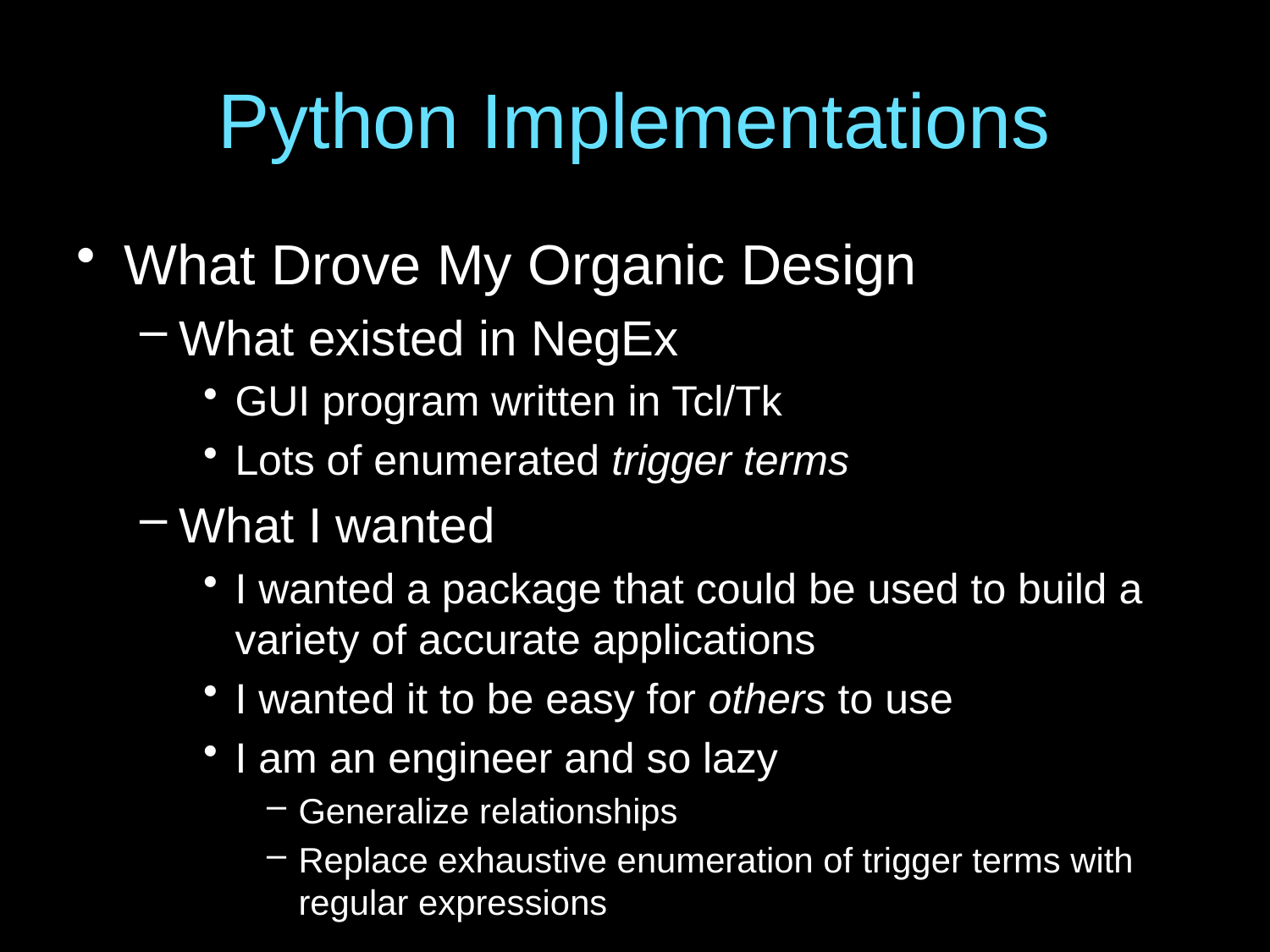

# Python Implementations
What Drove My Organic Design
What existed in NegEx
GUI program written in Tcl/Tk
Lots of enumerated trigger terms
What I wanted
I wanted a package that could be used to build a variety of accurate applications
I wanted it to be easy for others to use
I am an engineer and so lazy
Generalize relationships
Replace exhaustive enumeration of trigger terms with regular expressions